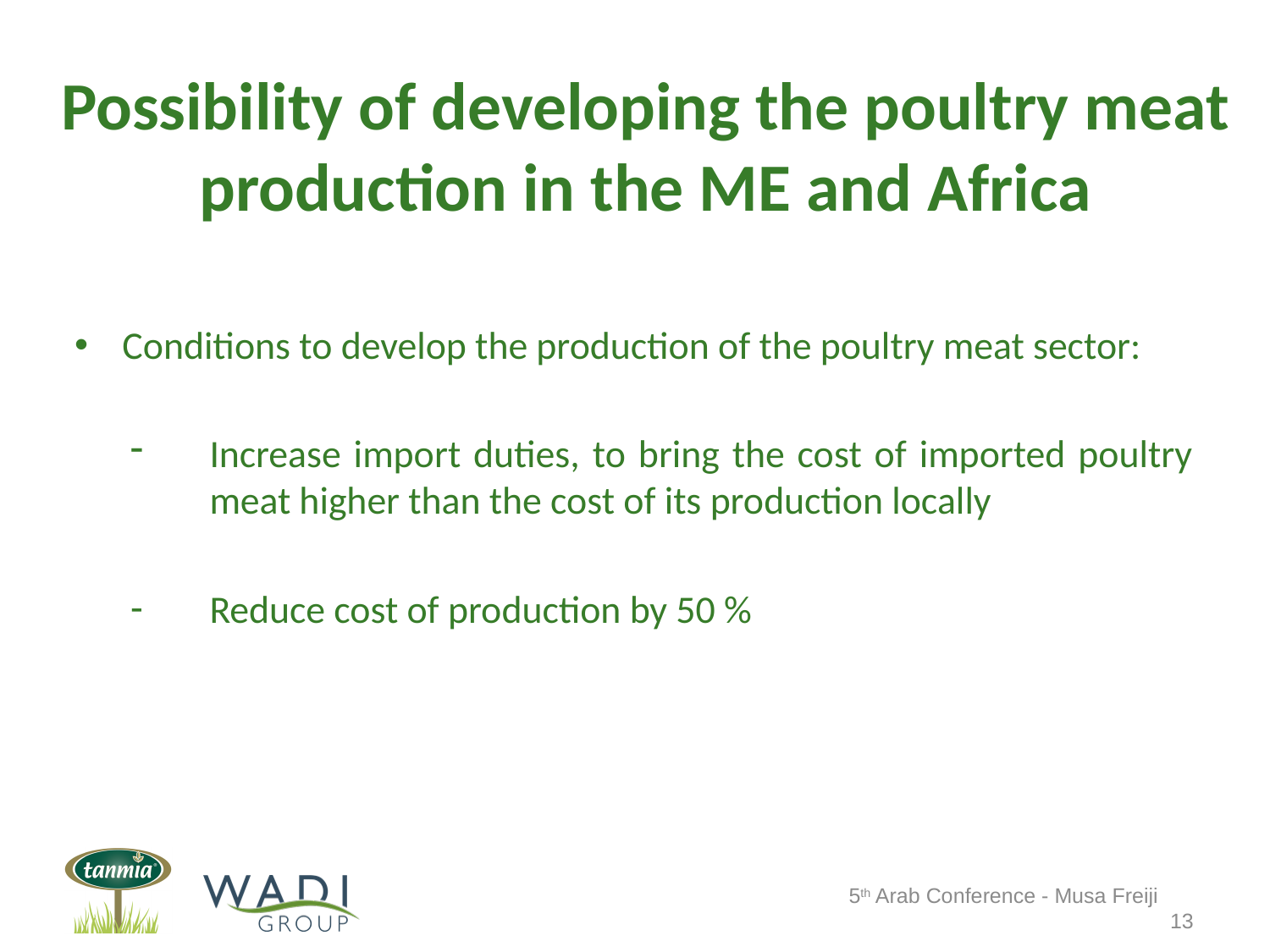

# Possibility of developing the poultry meat production in the ME and Africa
Conditions to develop the production of the poultry meat sector:

Increase import duties, to bring the cost of imported poultry meat higher than the cost of its production locally

Reduce cost of production by 50 %

5th Arab Conference - Musa Freiji
13